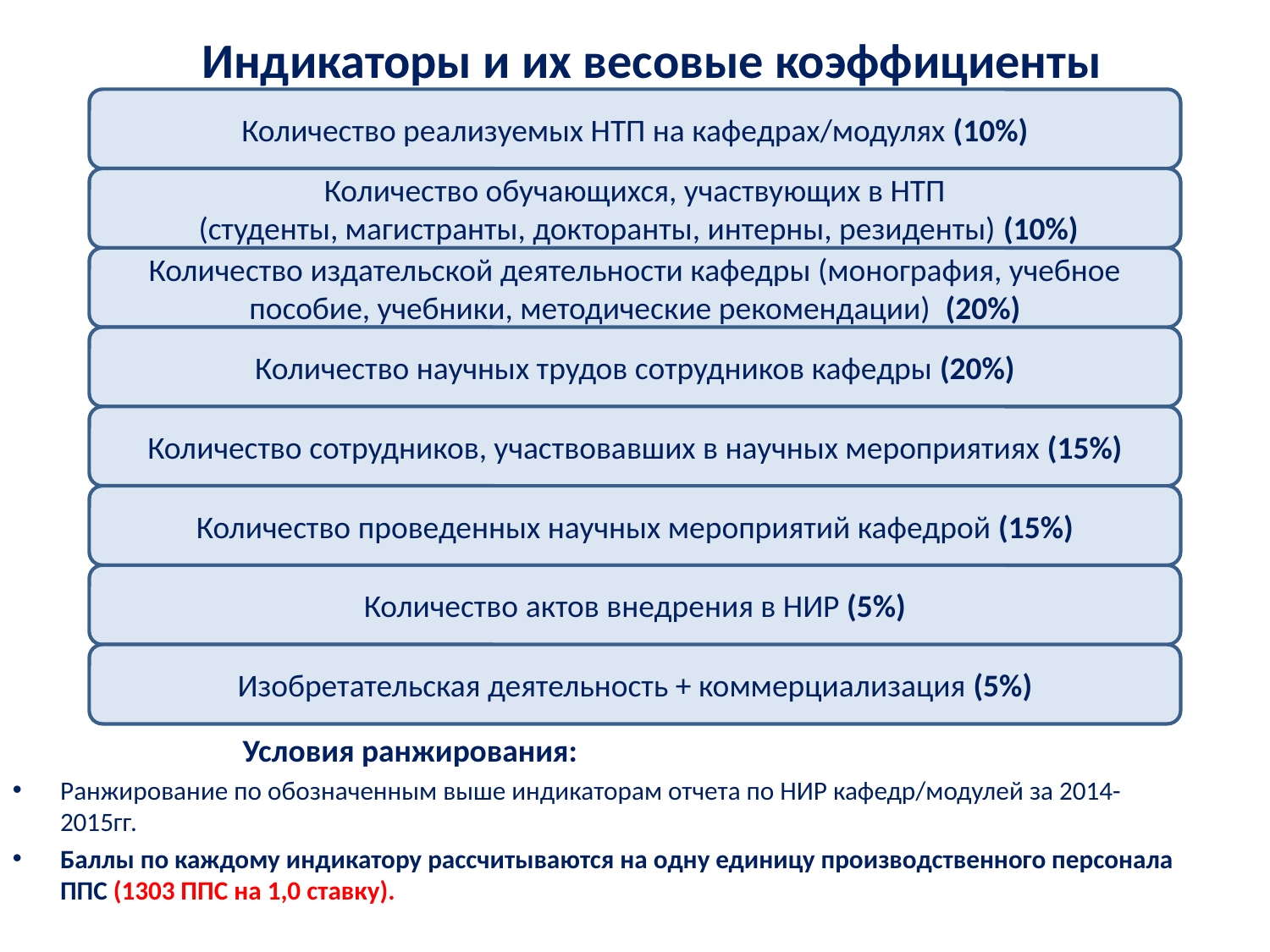

# Индикаторы и их весовые коэффициенты
Количество реализуемых НТП на кафедрах/модулях (10%)
Количество обучающихся, участвующих в НТП
 (студенты, магистранты, докторанты, интерны, резиденты) (10%)
Количество издательской деятельности кафедры (монография, учебное пособие, учебники, методические рекомендации)  (20%)
Количество научных трудов сотрудников кафедры (20%)
Количество сотрудников, участвовавших в научных мероприятиях (15%)
Количество проведенных научных мероприятий кафедрой (15%)
Количество актов внедрения в НИР (5%)
Изобретательская деятельность + коммерциализация (5%)

Ранжирование по обозначенным выше индикаторам отчета по НИР кафедр/модулей за 2014-2015гг.
Баллы по каждому индикатору рассчитываются на одну единицу производственного персонала  ППС (1303 ППС на 1,0 ставку).

Условия ранжирования: